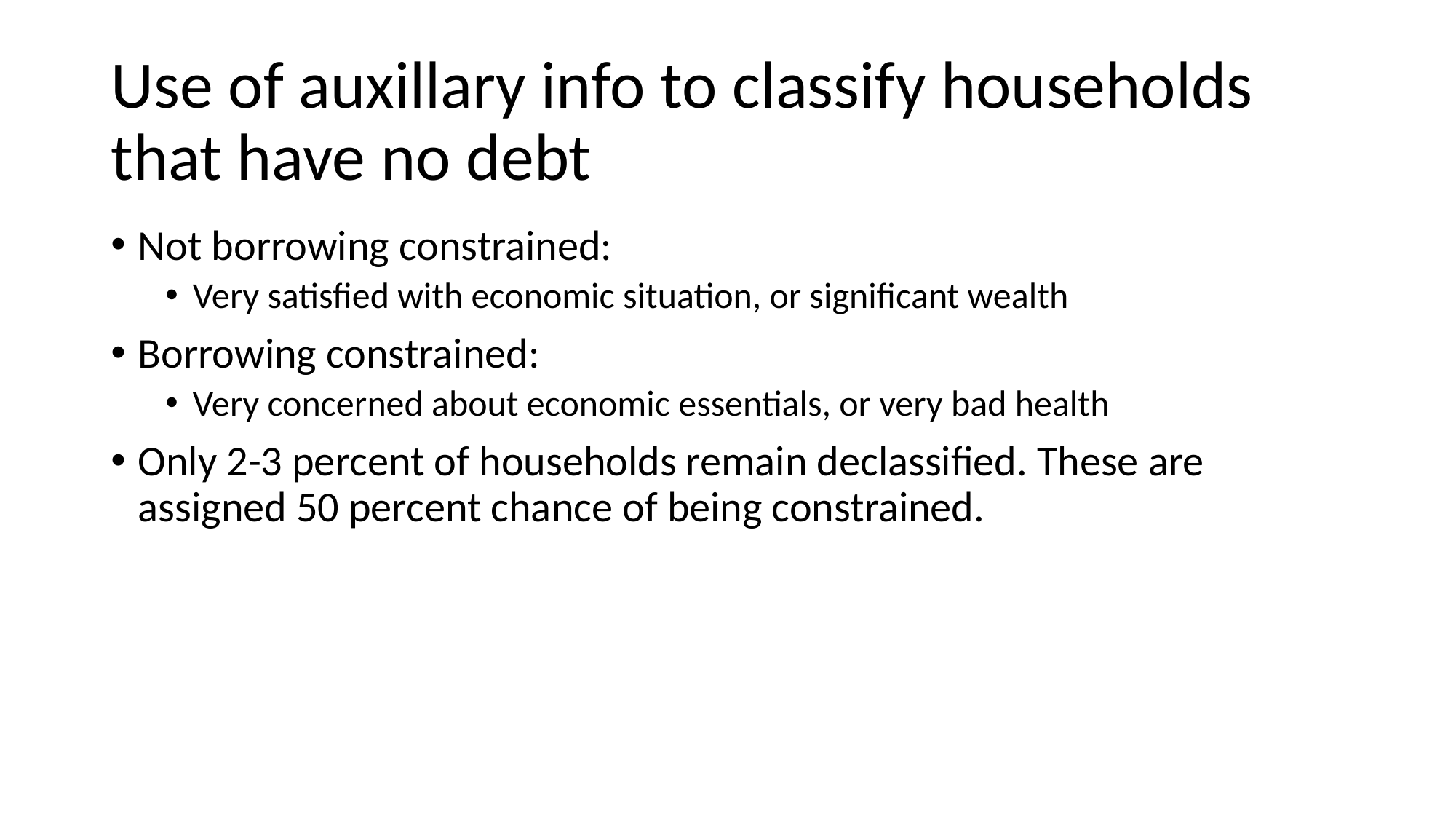

# Use of auxillary info to classify households that have no debt
Not borrowing constrained:
Very satisfied with economic situation, or significant wealth
Borrowing constrained:
Very concerned about economic essentials, or very bad health
Only 2-3 percent of households remain declassified. These are assigned 50 percent chance of being constrained.